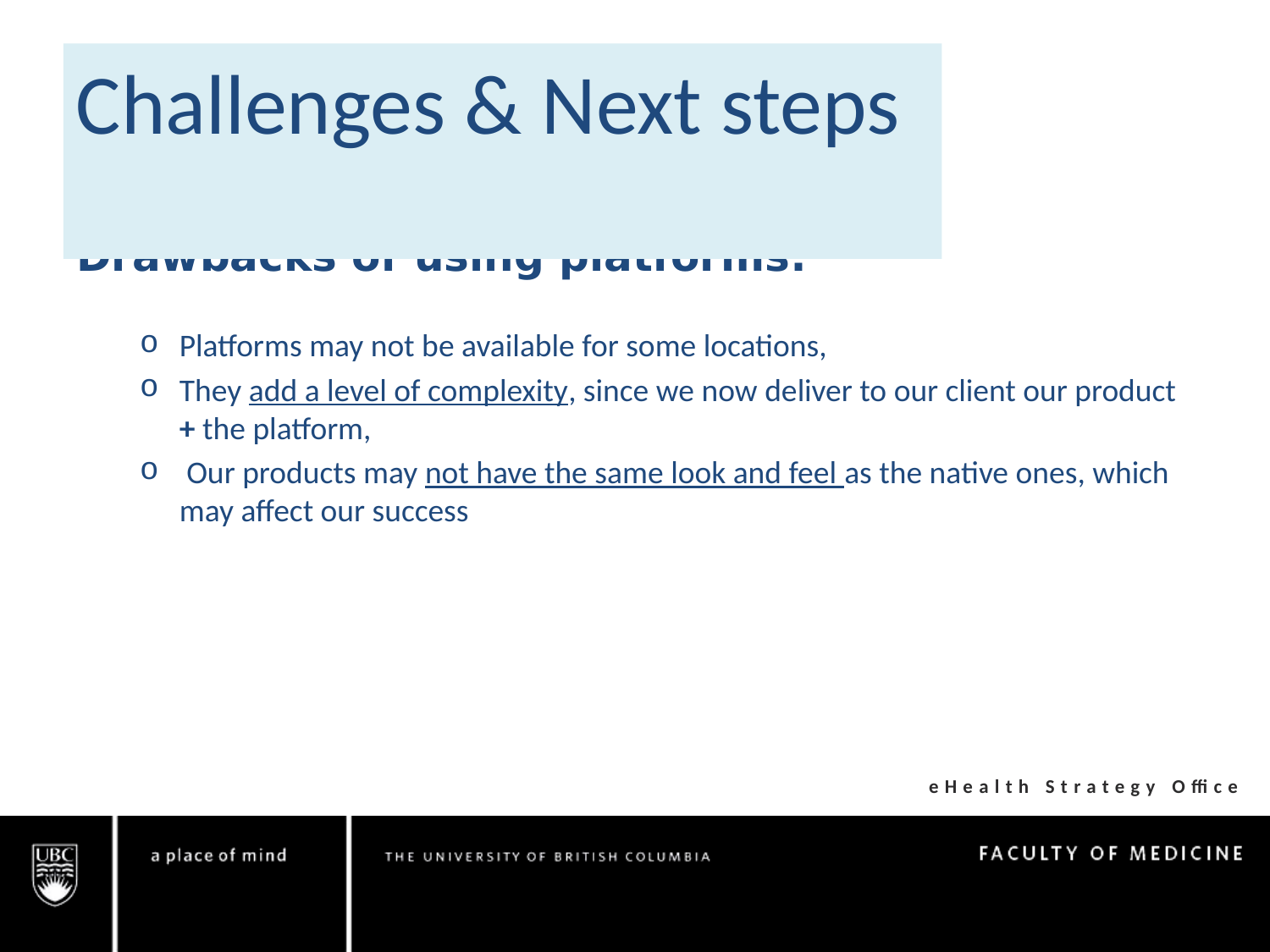

Challenges & Next steps
Drawbacks of using platforms:

Platforms may not be available for some locations,
They add a level of complexity, since we now deliver to our client our product + the platform,
 Our products may not have the same look and feel as the native ones, which may affect our success